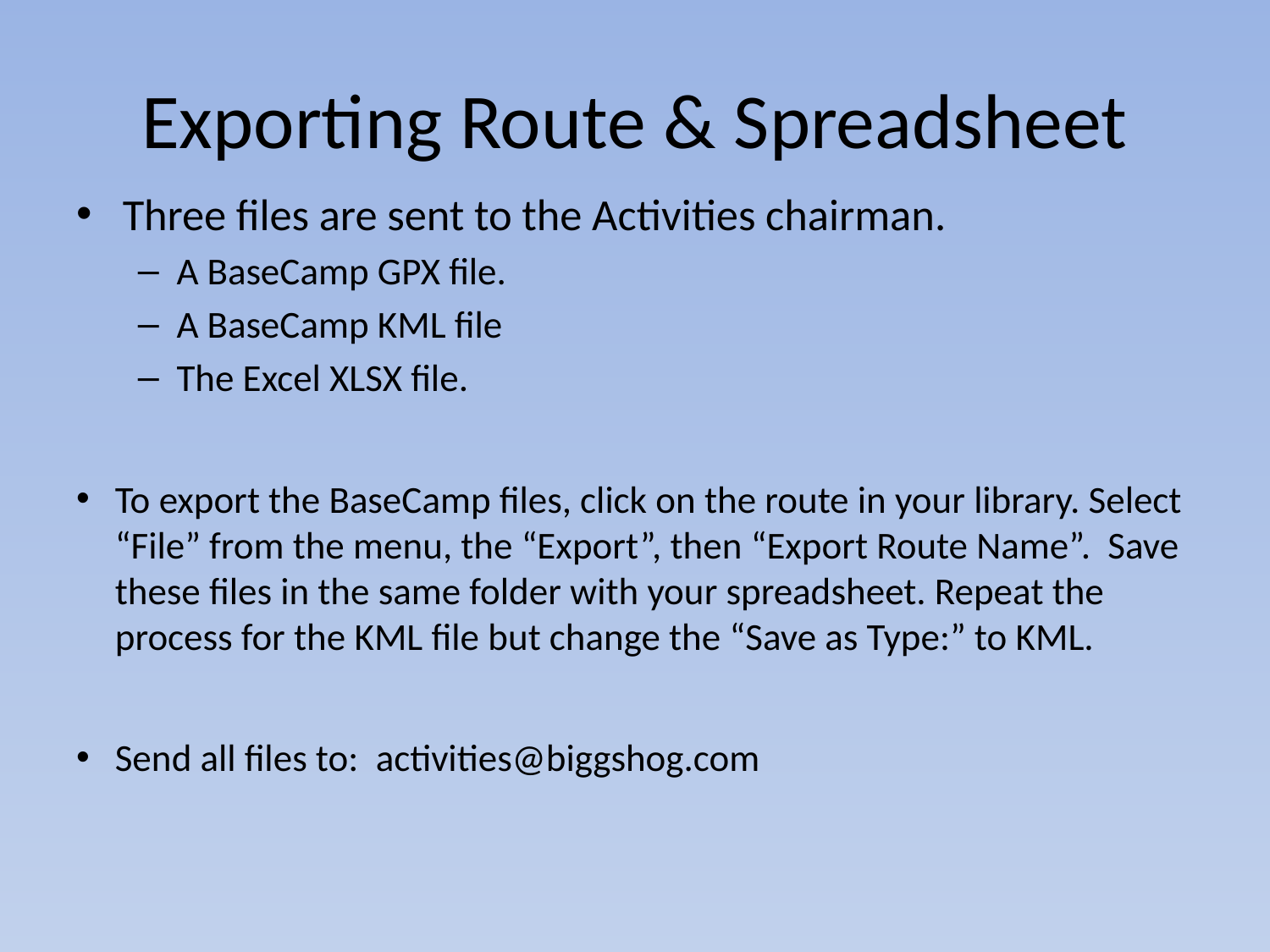

# Exporting Route & Spreadsheet
Three files are sent to the Activities chairman.
A BaseCamp GPX file.
A BaseCamp KML file
The Excel XLSX file.

To export the BaseCamp files, click on the route in your library. Select “File” from the menu, the “Export”, then “Export Route Name”.  Save these files in the same folder with your spreadsheet. Repeat the process for the KML file but change the “Save as Type:” to KML.

Send all files to:  activities@biggshog.com